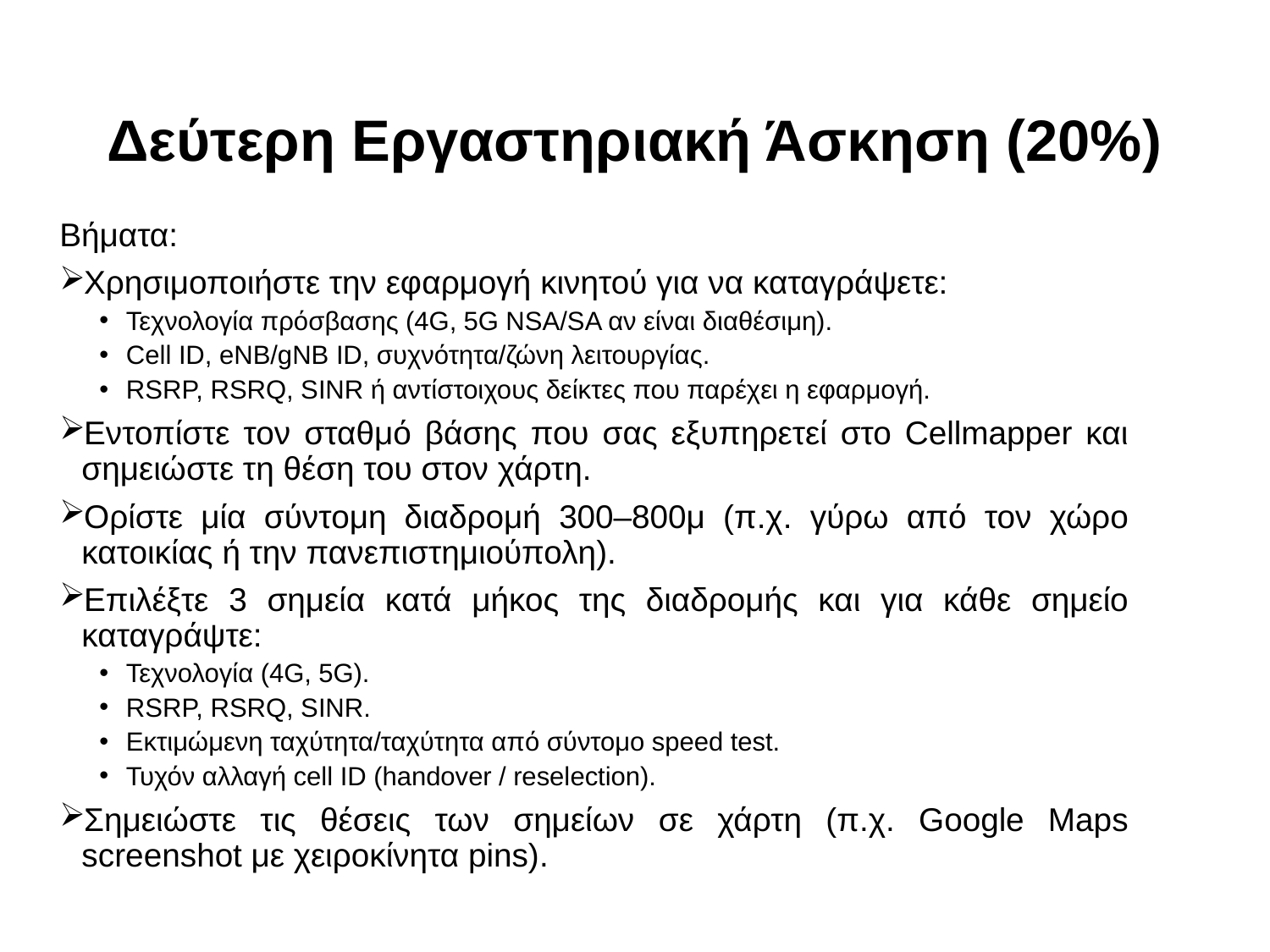

# Δεύτερη Εργαστηριακή Άσκηση (20%)
Βήματα:
Χρησιμοποιήστε την εφαρμογή κινητού για να καταγράψετε:
Τεχνολογία πρόσβασης (4G, 5G NSA/SA αν είναι διαθέσιμη).
Cell ID, eNB/gNB ID, συχνότητα/ζώνη λειτουργίας.
RSRP, RSRQ, SINR ή αντίστοιχους δείκτες που παρέχει η εφαρμογή.
Εντοπίστε τον σταθμό βάσης που σας εξυπηρετεί στο Cellmapper και σημειώστε τη θέση του στον χάρτη.
Ορίστε μία σύντομη διαδρομή 300–800μ (π.χ. γύρω από τον χώρο κατοικίας ή την πανεπιστημιούπολη).
Επιλέξτε 3 σημεία κατά μήκος της διαδρομής και για κάθε σημείο καταγράψτε:
Τεχνολογία (4G, 5G).
RSRP, RSRQ, SINR.
Εκτιμώμενη ταχύτητα/ταχύτητα από σύντομο speed test.
Τυχόν αλλαγή cell ID (handover / reselection).
Σημειώστε τις θέσεις των σημείων σε χάρτη (π.χ. Google Maps screenshot με χειροκίνητα pins).